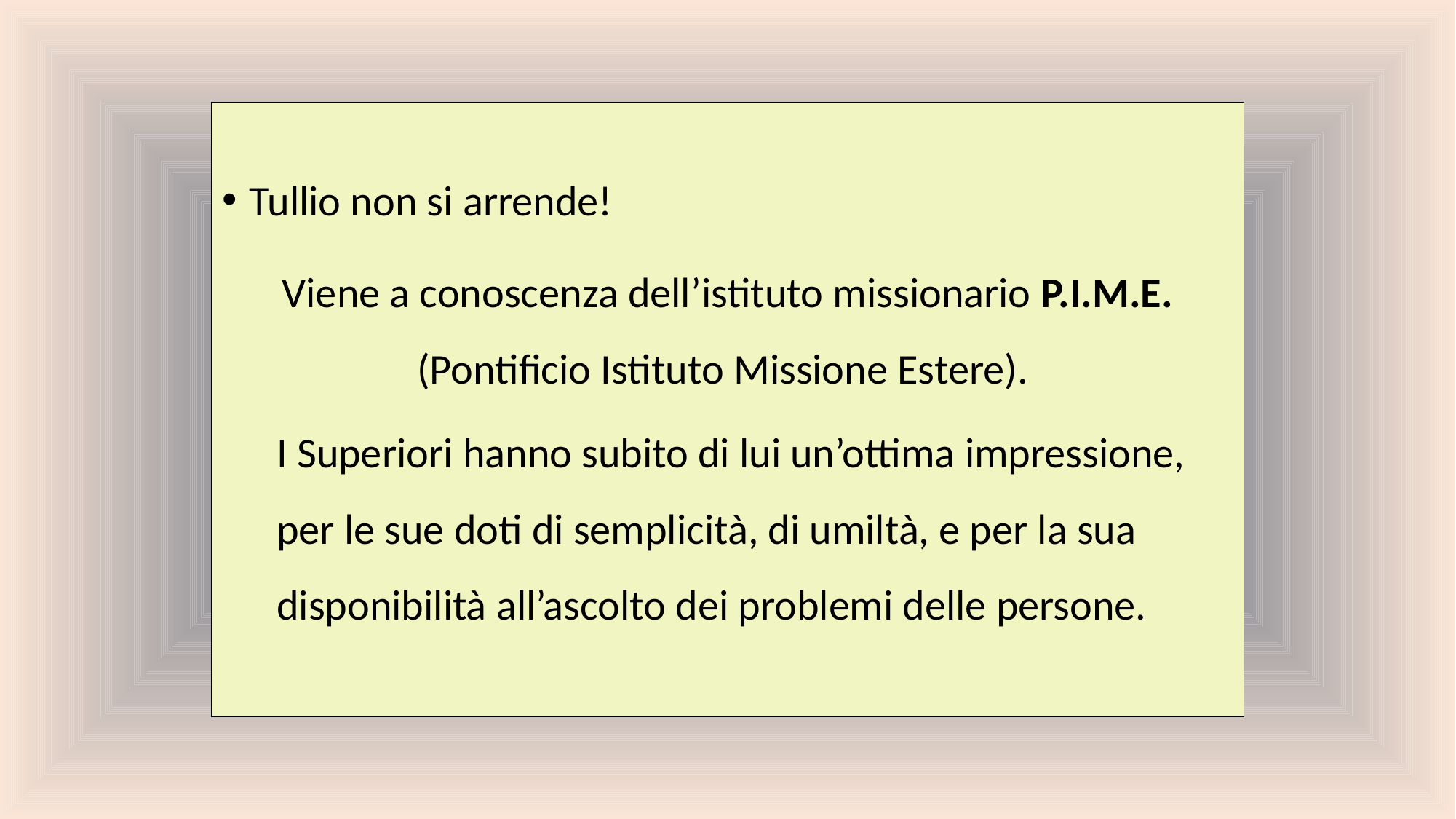

Tullio non si arrende!
Viene a conoscenza dell’istituto missionario P.I.M.E. (Pontificio Istituto Missione Estere).
I Superiori hanno subito di lui un’ottima impressione, per le sue doti di semplicità, di umiltà, e per la sua disponibilità all’ascolto dei problemi delle persone.